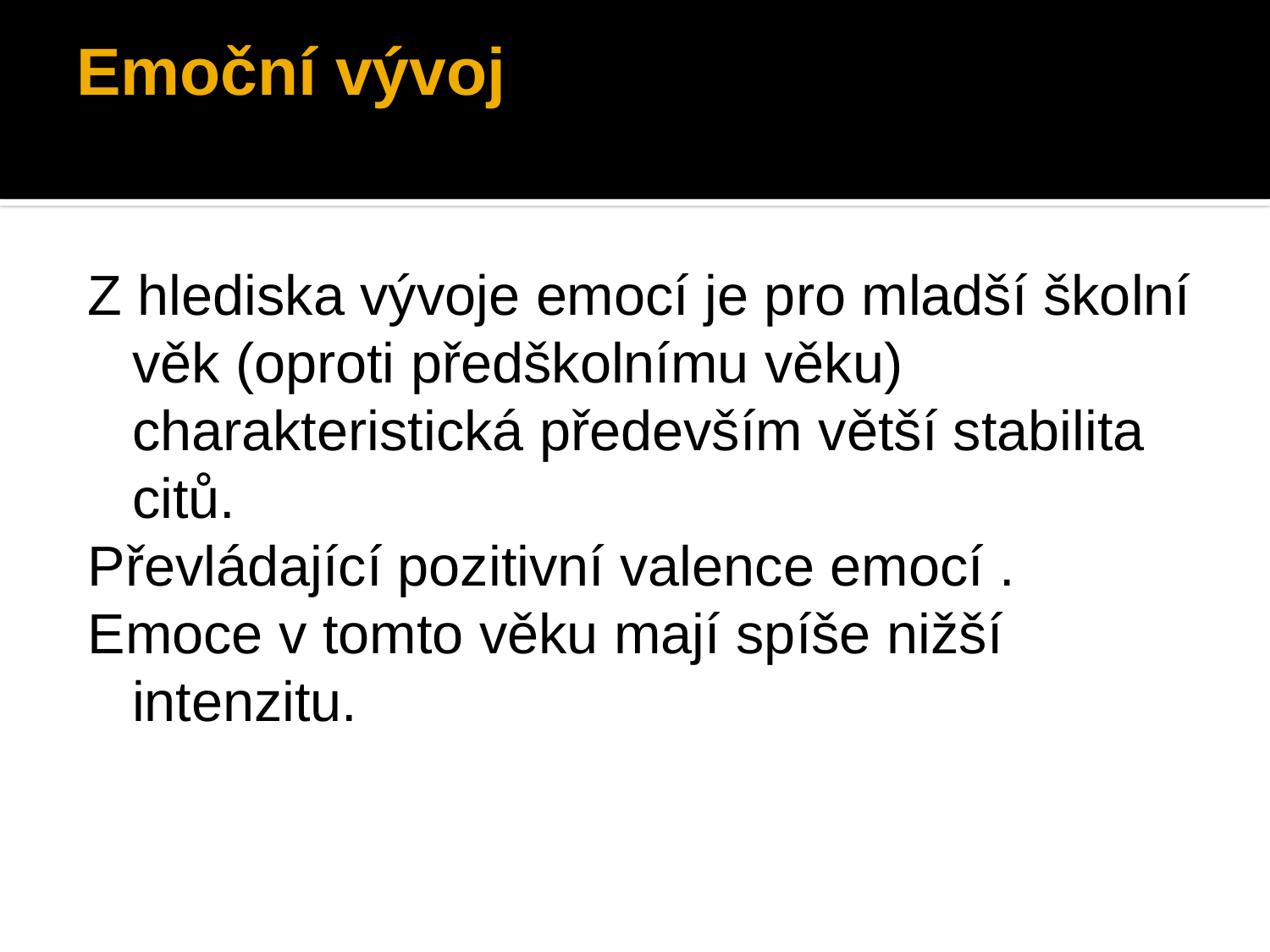

# Emoční vývoj
Z hlediska vývoje emocí je pro mladší školní věk (oproti předškolnímu věku) charakteristická především větší stabilita citů.
Převládající pozitivní valence emocí .
Emoce v tomto věku mají spíše nižší intenzitu.